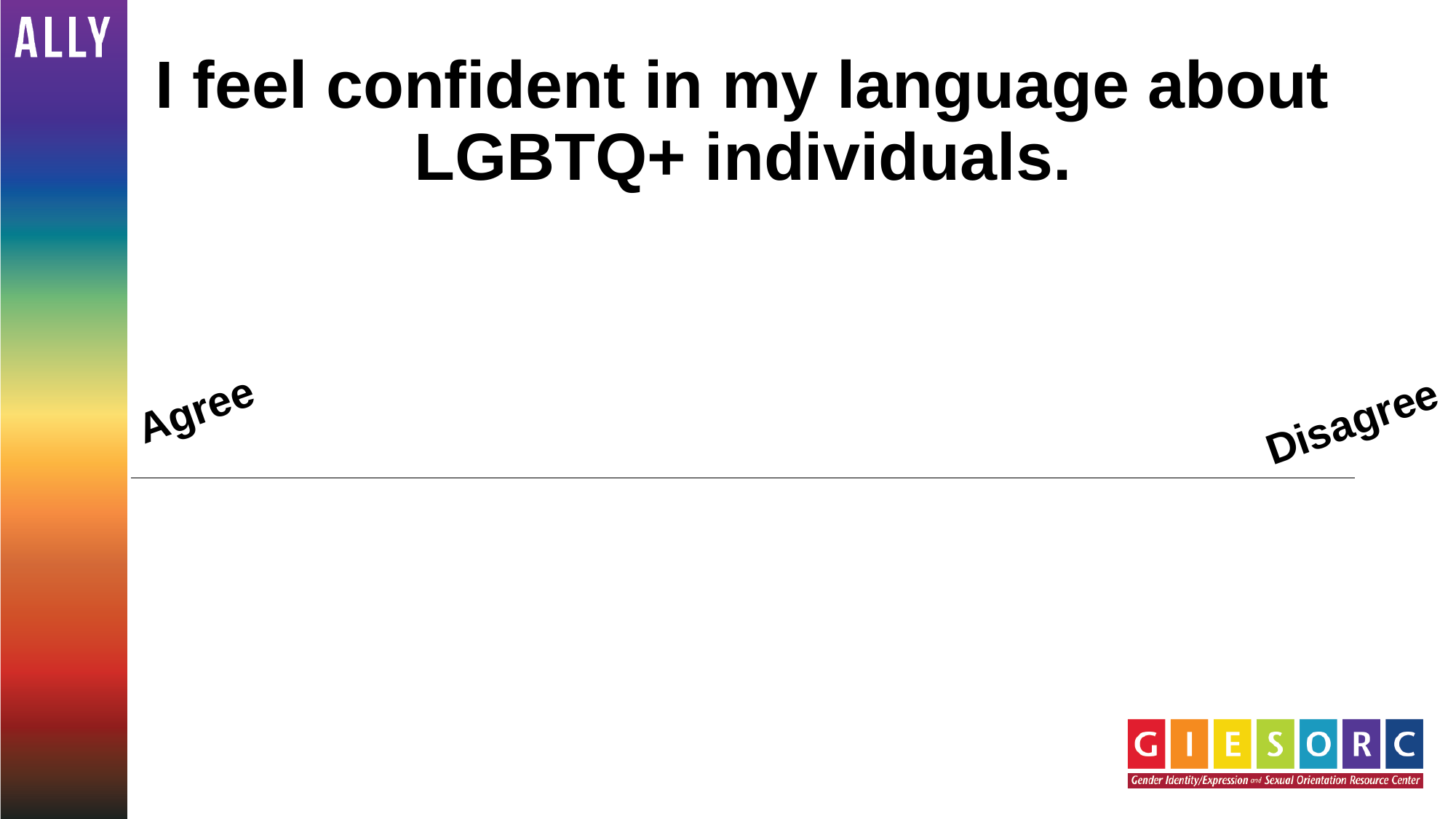

# I feel confident in my language about LGBTQ+ individuals.

Agree
Disagree